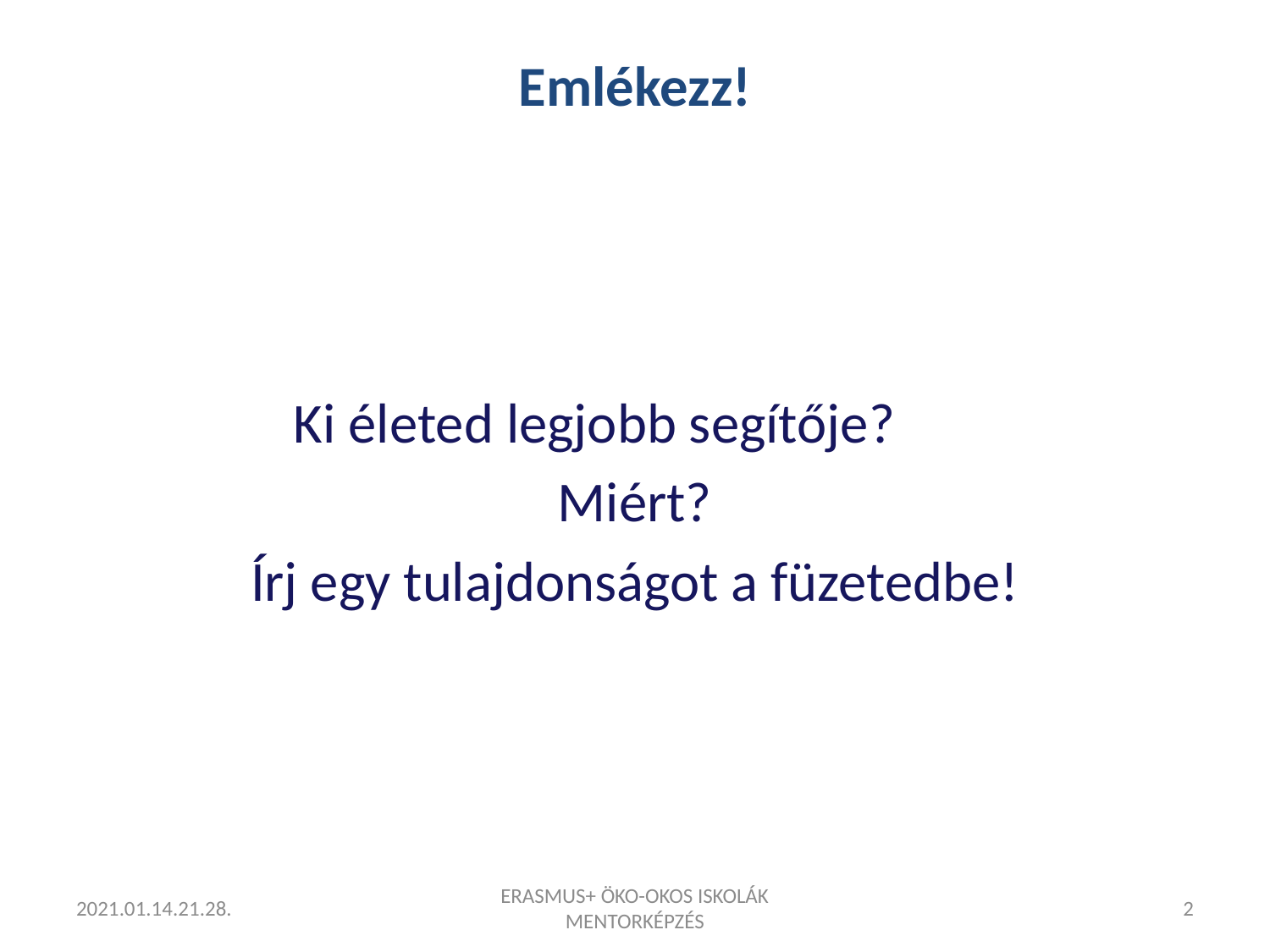

# Emlékezz!

Ki életed legjobb segítője?
Miért?
Írj egy tulajdonságot a füzetedbe!

2021.01.14.21.28.
ERASMUS+ ÖKO-OKOS ISKOLÁK MENTORKÉPZÉS
2